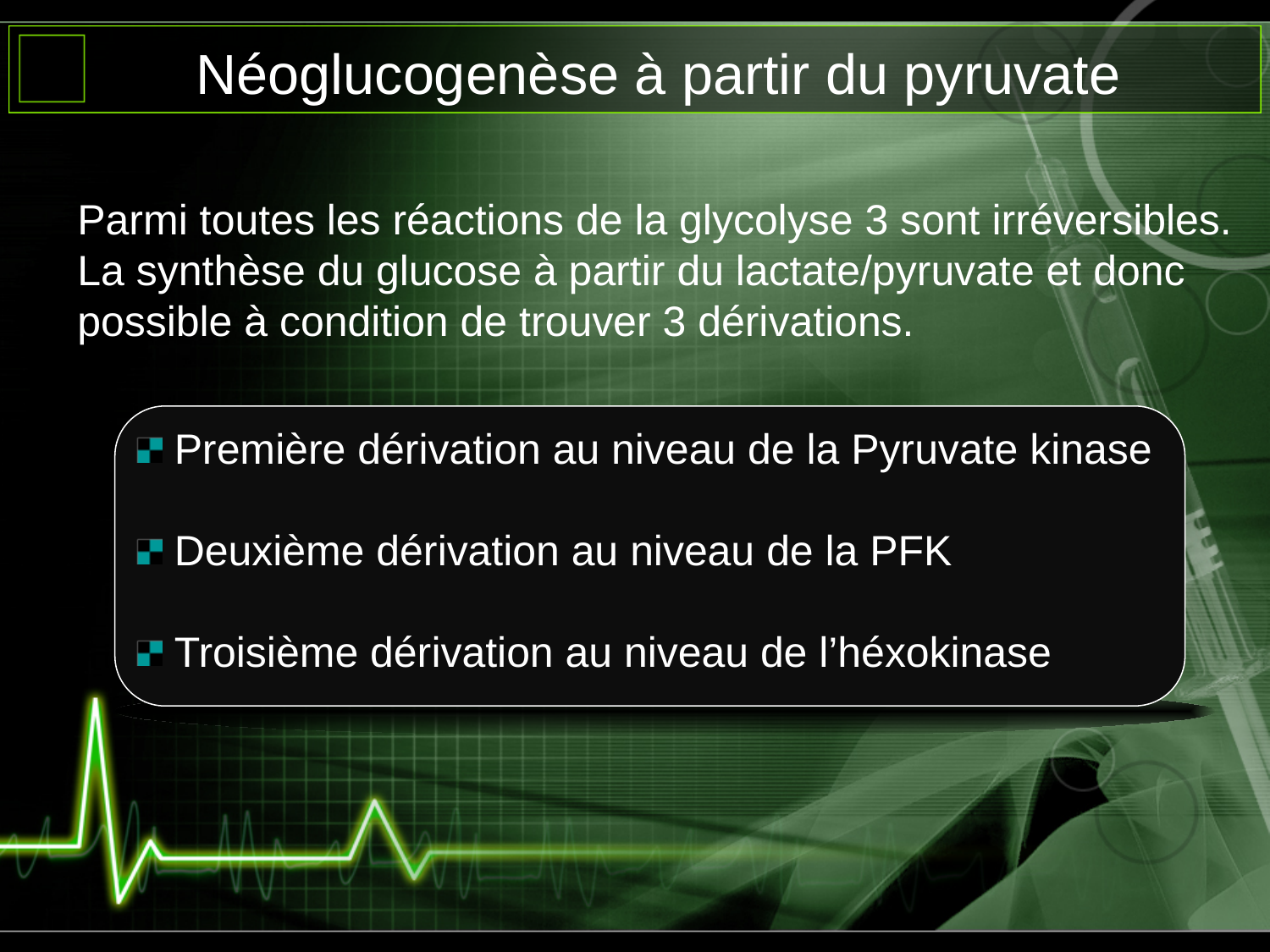

# Néoglucogenèse à partir du pyruvate
Parmi toutes les réactions de la glycolyse 3 sont irréversibles. La synthèse du glucose à partir du lactate/pyruvate et donc possible à condition de trouver 3 dérivations.

 Première dérivation au niveau de la Pyruvate kinase

 Deuxième dérivation au niveau de la PFK

 Troisième dérivation au niveau de l’héxokinase